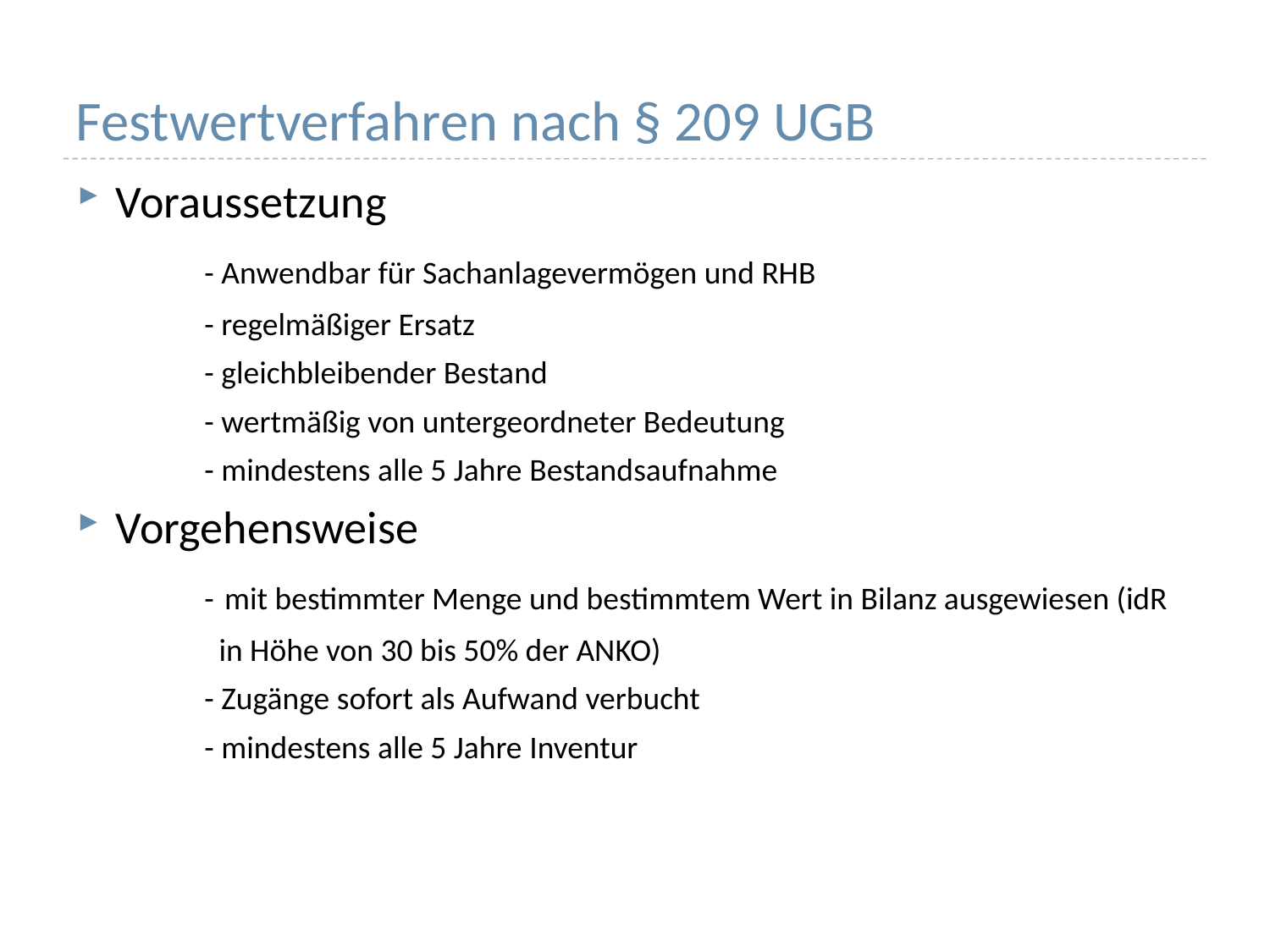

# Festwertverfahren nach § 209 UGB
Voraussetzung
	- Anwendbar für Sachanlagevermögen und RHB
	- regelmäßiger Ersatz
	- gleichbleibender Bestand
	- wertmäßig von untergeordneter Bedeutung
	- mindestens alle 5 Jahre Bestandsaufnahme
Vorgehensweise
	- mit bestimmter Menge und bestimmtem Wert in Bilanz ausgewiesen (idR
	  in Höhe von 30 bis 50% der ANKO)
	- Zugänge sofort als Aufwand verbucht
	- mindestens alle 5 Jahre Inventur